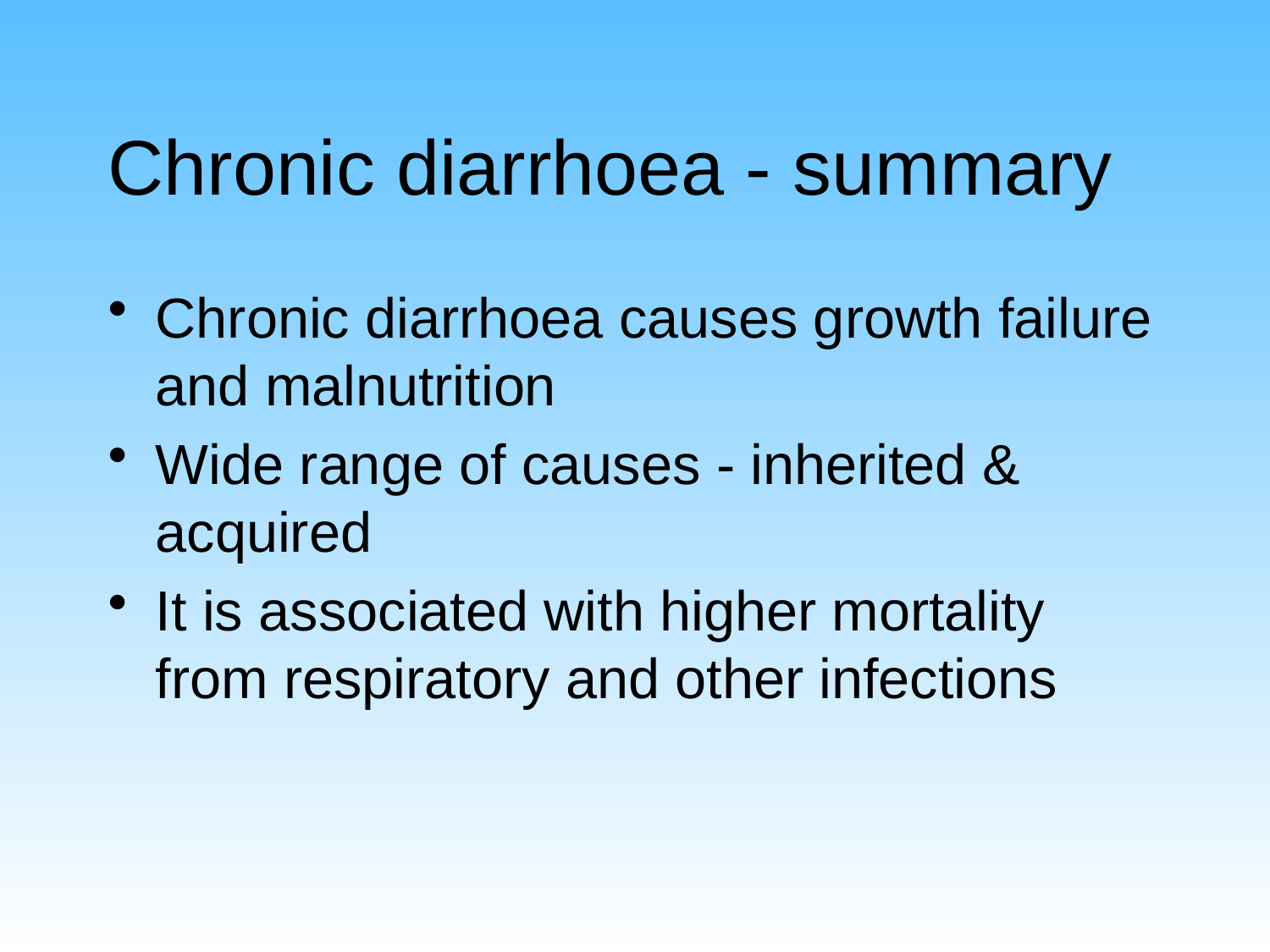

# Chronic diarrhoea - summary
Chronic diarrhoea causes growth failure and malnutrition
Wide range of causes - inherited & acquired
It is associated with higher mortality from respiratory and other infections